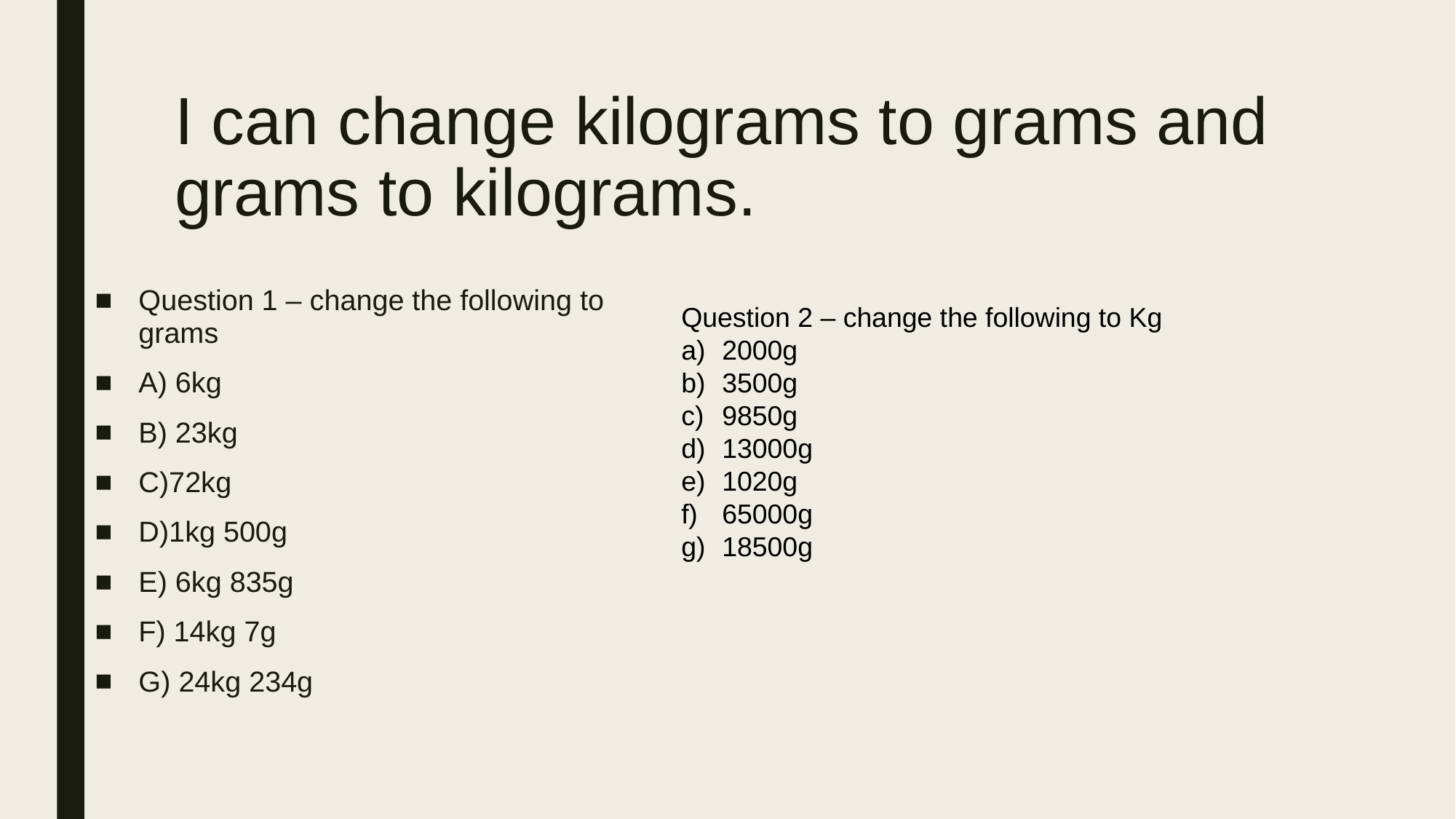

# I can change kilograms to grams and grams to kilograms.
Question 1 – change the following to grams
A) 6kg
B) 23kg
C)72kg
D)1kg 500g
E) 6kg 835g
F) 14kg 7g
G) 24kg 234g
Question 2 – change the following to Kg
2000g
3500g
9850g
13000g
1020g
65000g
18500g